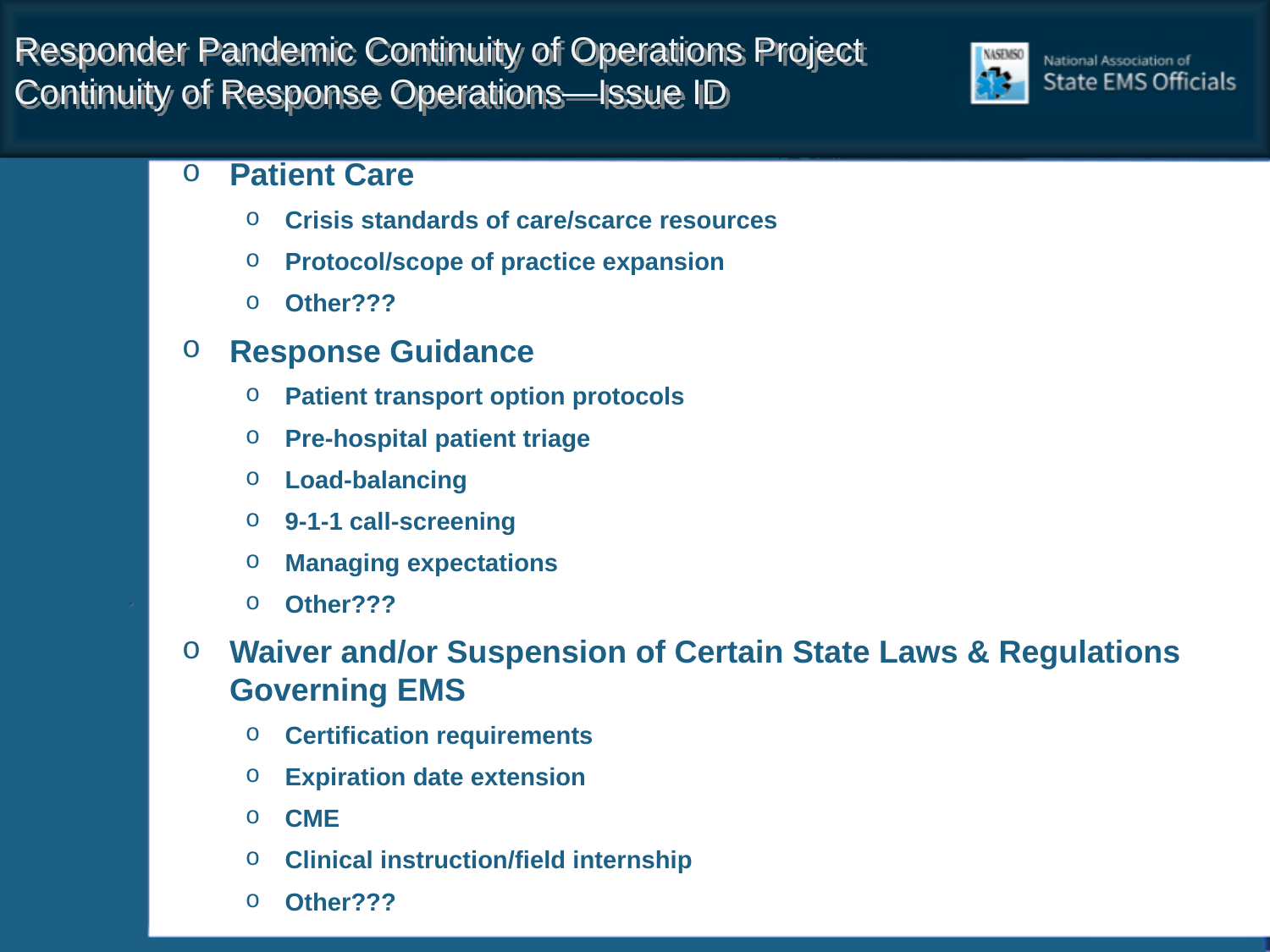

Responder Pandemic Continuity of Operations Project
Continuity of Response Operations—Issue ID
Patient Care
Crisis standards of care/scarce resources
Protocol/scope of practice expansion
Other???
Response Guidance
Patient transport option protocols
Pre-hospital patient triage
Load-balancing
9-1-1 call-screening
Managing expectations
Other???
Waiver and/or Suspension of Certain State Laws & Regulations Governing EMS
Certification requirements
Expiration date extension
CME
Clinical instruction/field internship
Other???